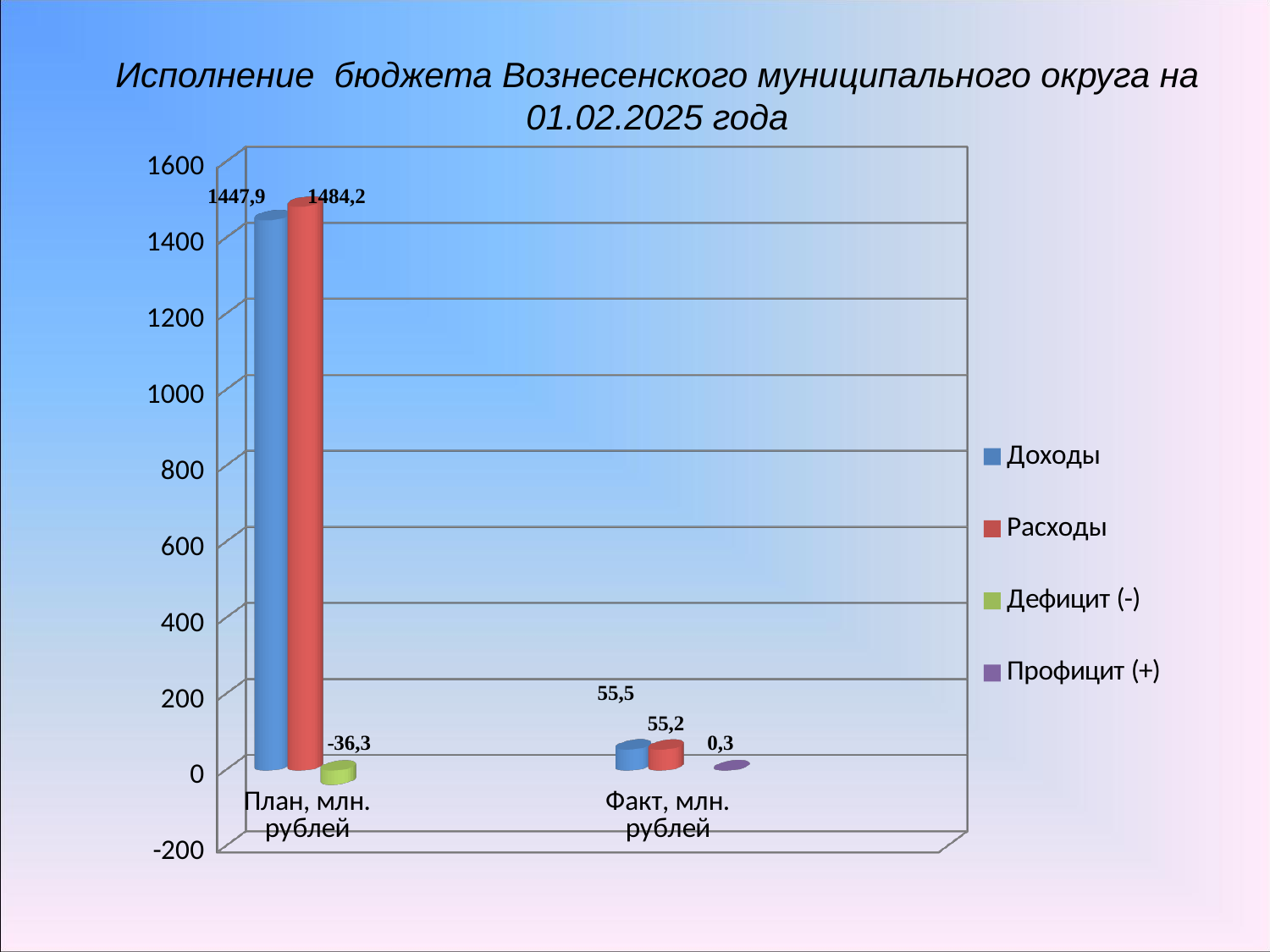

Исполнение  бюджета Вознесенского муниципального округа на 01.02.2025 года

[unsupported chart]